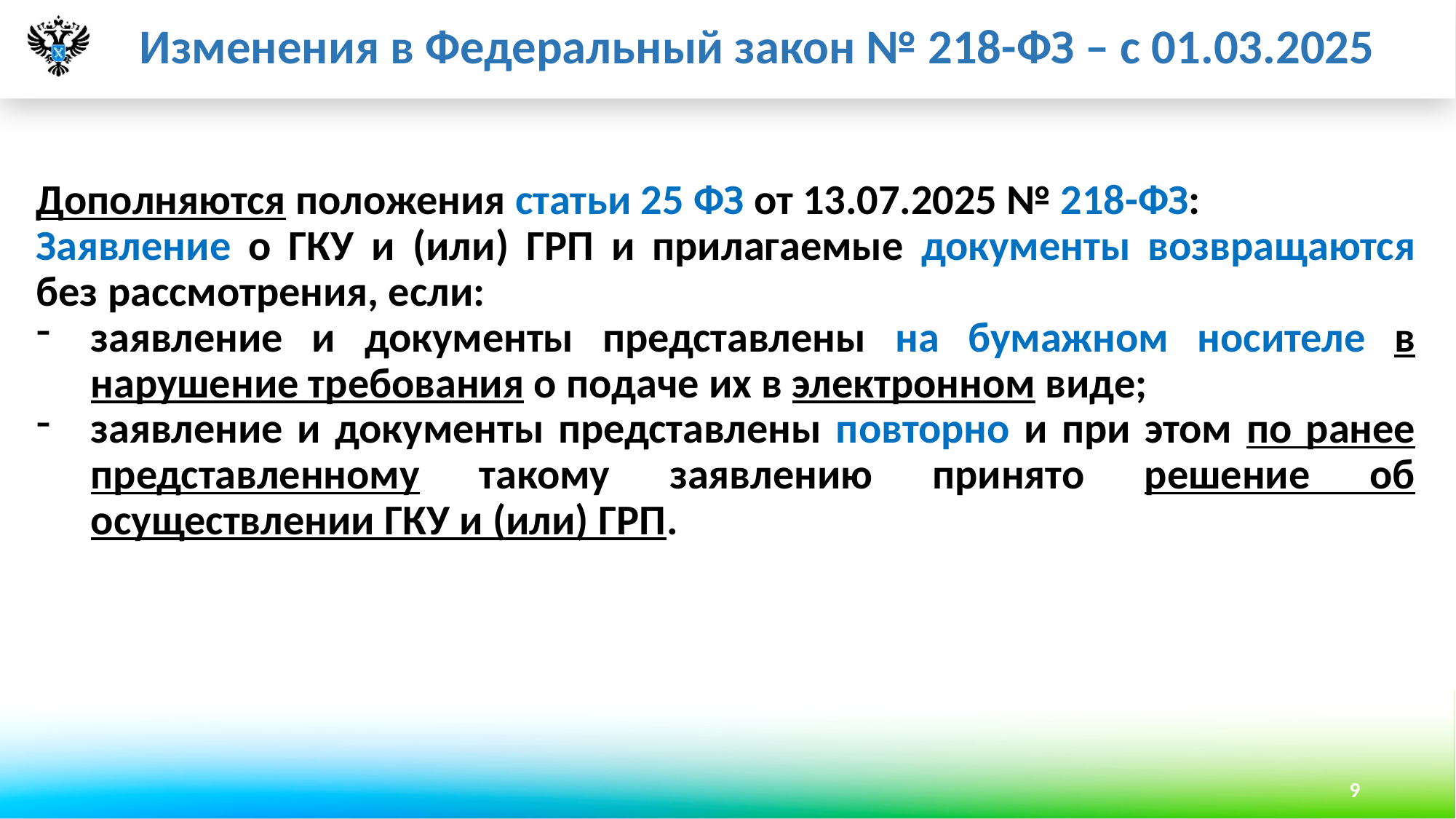

Изменения в Федеральный закон № 218-ФЗ – с 01.03.2025
Дополняются положения статьи 25 ФЗ от 13.07.2025 № 218-ФЗ:
Заявление о ГКУ и (или) ГРП и прилагаемые документы возвращаются без рассмотрения, если:
заявление и документы представлены на бумажном носителе в нарушение требования о подаче их в электронном виде;
заявление и документы представлены повторно и при этом по ранее представленному такому заявлению принято решение об осуществлении ГКУ и (или) ГРП.
9